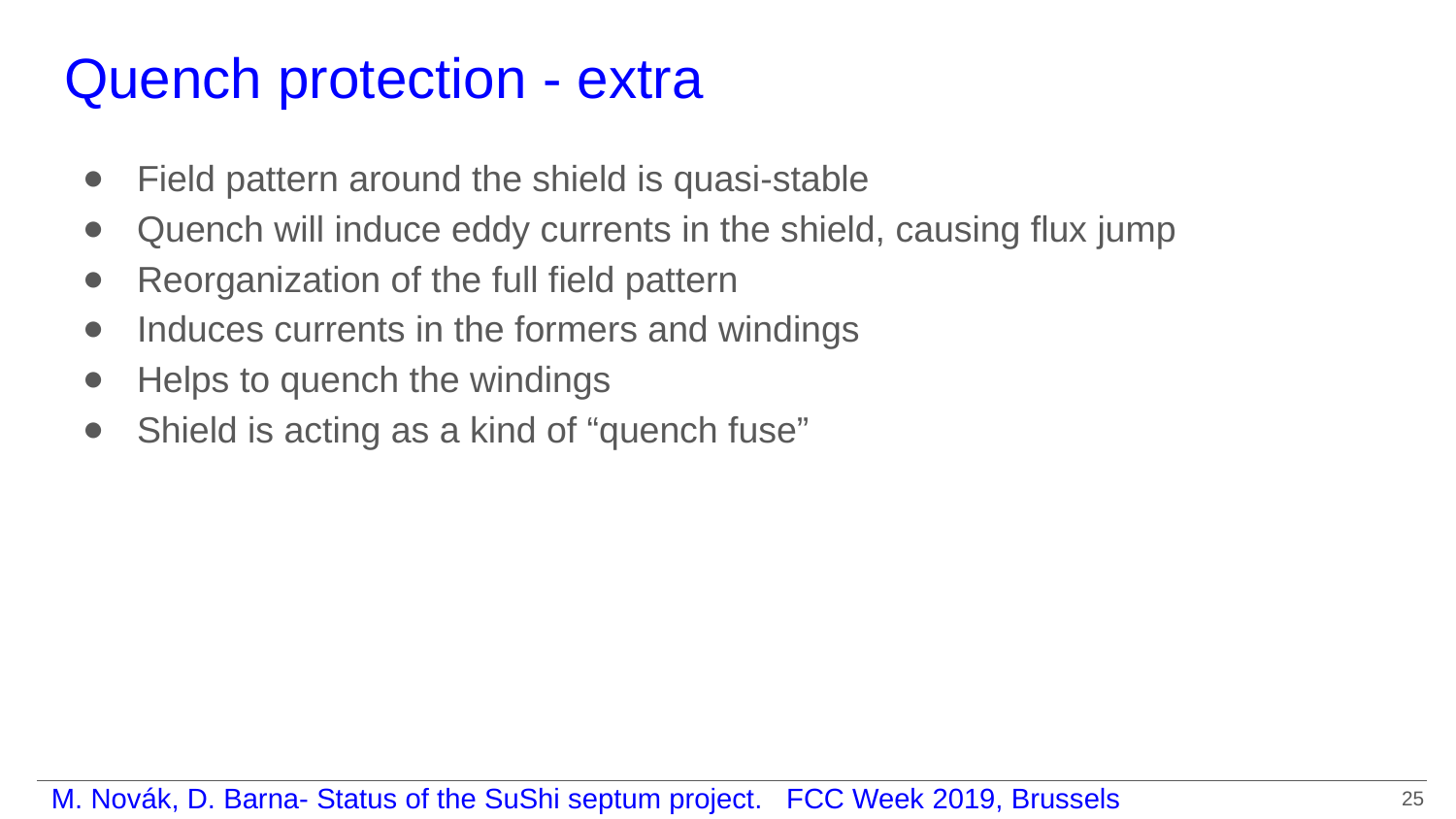

# Quench protection - extra
Field pattern around the shield is quasi-stable
Quench will induce eddy currents in the shield, causing flux jump
Reorganization of the full field pattern
Induces currents in the formers and windings
Helps to quench the windings
Shield is acting as a kind of “quench fuse”
25